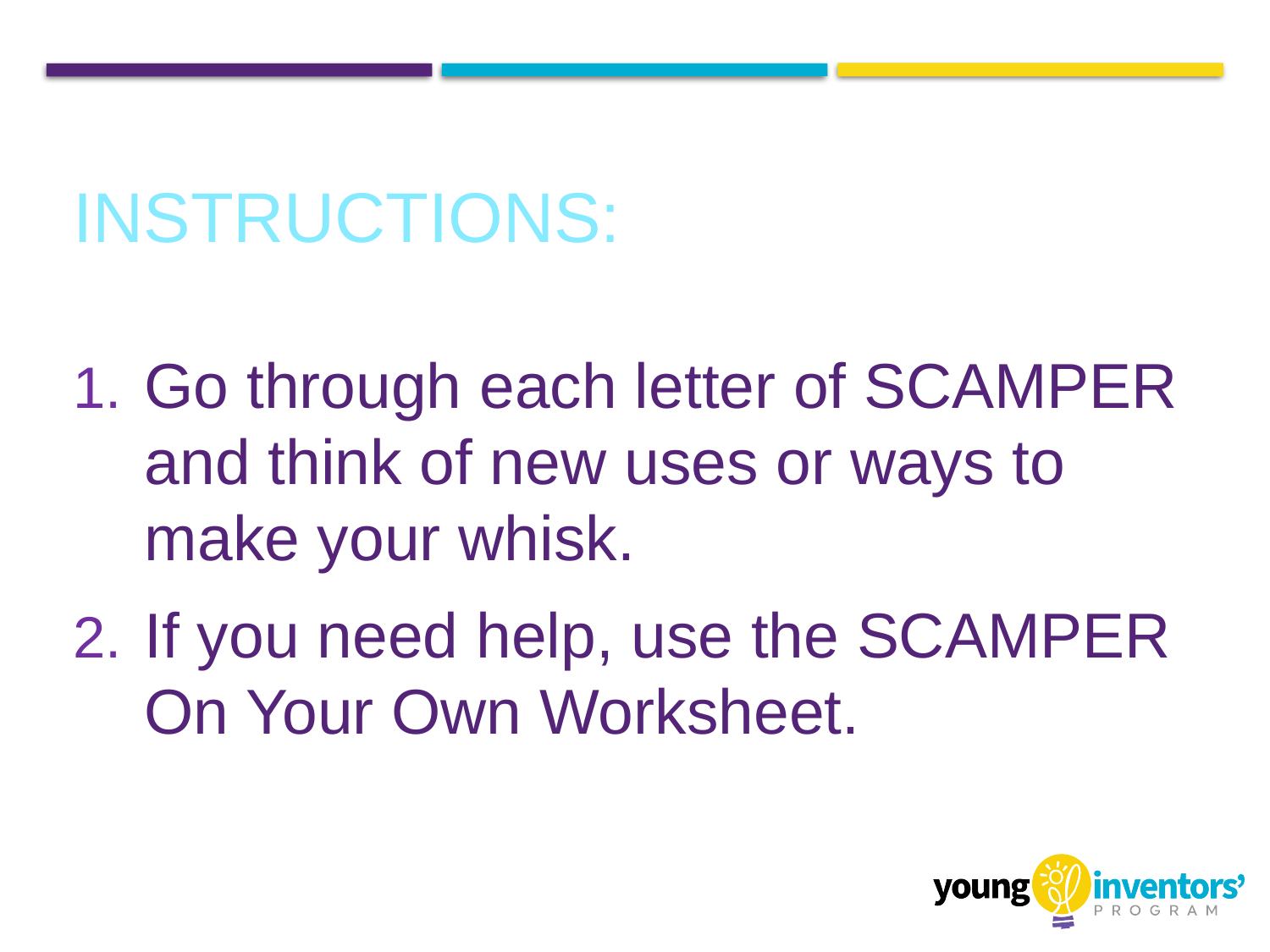

# INSTRUCTIONS:
Go through each letter of SCAMPER and think of new uses or ways to make your whisk.
If you need help, use the SCAMPER On Your Own Worksheet.